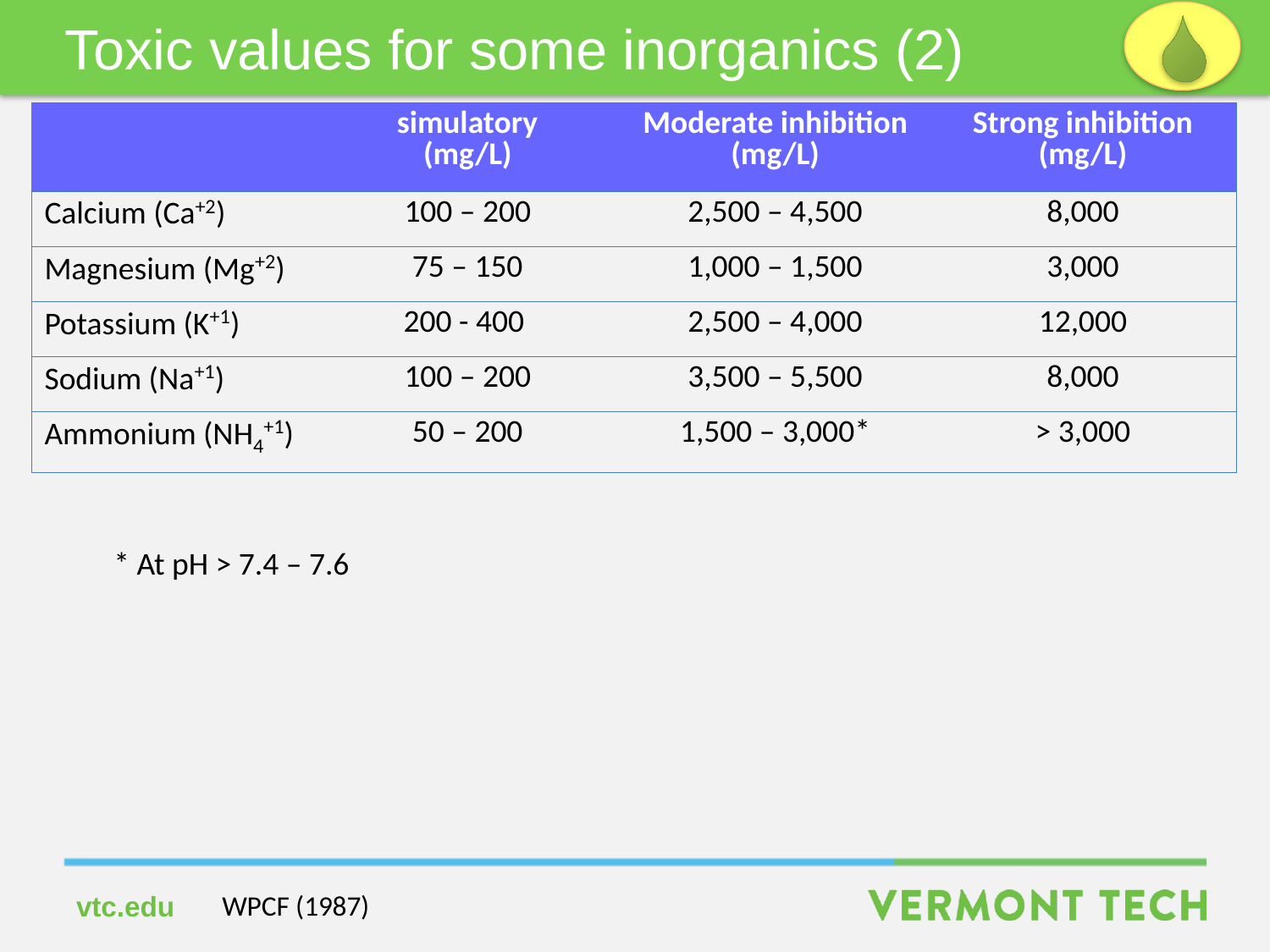

Toxic values for some inorganics (2)
|  | simulatory (mg/L) | Moderate inhibition (mg/L) | Strong inhibition (mg/L) |
| --- | --- | --- | --- |
| Calcium (Ca+2) | 100 – 200 | 2,500 – 4,500 | 8,000 |
| Magnesium (Mg+2) | 75 – 150 | 1,000 – 1,500 | 3,000 |
| Potassium (K+1) | 200 - 400 | 2,500 – 4,000 | 12,000 |
| Sodium (Na+1) | 100 – 200 | 3,500 – 5,500 | 8,000 |
| Ammonium (NH4+1) | 50 – 200 | 1,500 – 3,000\* | > 3,000 |
* At pH > 7.4 – 7.6

WPCF (1987)